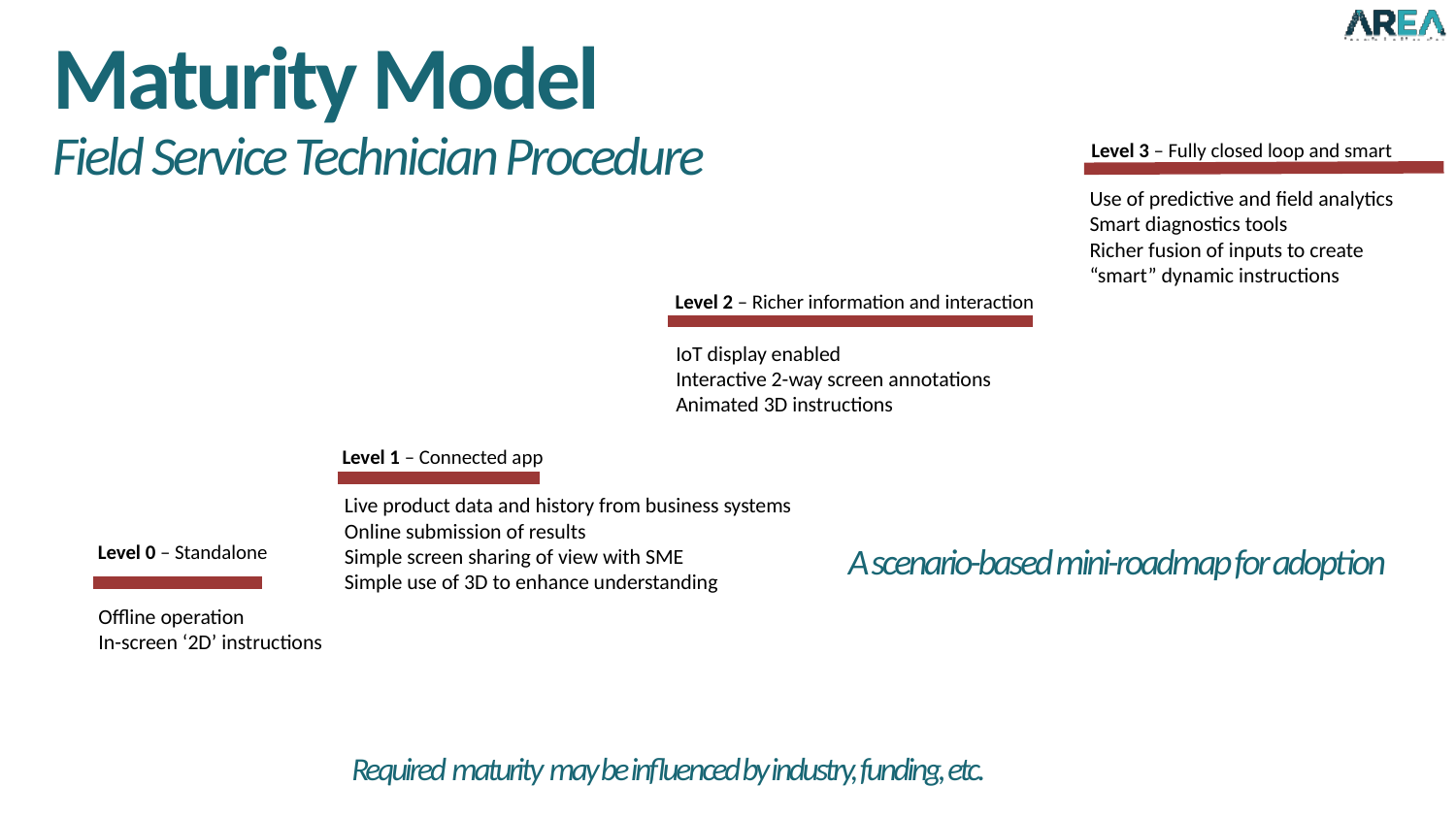

Maturity Model
Field Service Technician Procedure
Level 3 – Fully closed loop and smart
Use of predictive and field analytics
Smart diagnostics tools
Richer fusion of inputs to create “smart” dynamic instructions
Level 2 – Richer information and interaction
IoT display enabled
Interactive 2-way screen annotations
Animated 3D instructions
Level 1 – Connected app
Live product data and history from business systems
Online submission of results
Simple screen sharing of view with SME
Simple use of 3D to enhance understanding
Level 0 – Standalone
A scenario-based mini-roadmap for adoption
Offline operation
In-screen ‘2D’ instructions
Required  maturity  may be influenced by industry, funding, etc.